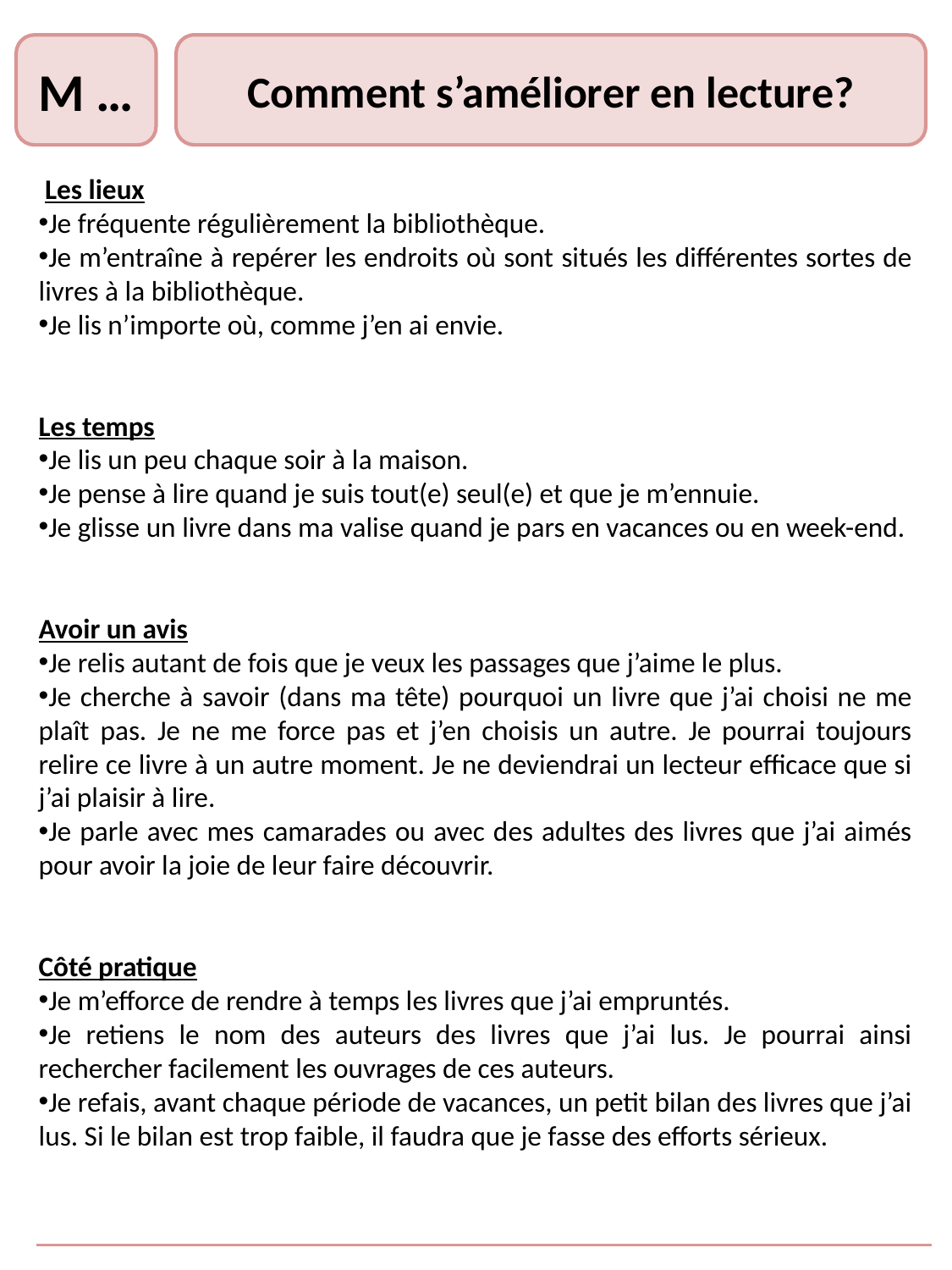

M …
Comment s’améliorer en lecture?
 Les lieux
Je fréquente régulièrement la bibliothèque.
Je m’entraîne à repérer les endroits où sont situés les différentes sortes de livres à la bibliothèque.
Je lis n’importe où, comme j’en ai envie.

Les temps
Je lis un peu chaque soir à la maison.
Je pense à lire quand je suis tout(e) seul(e) et que je m’ennuie.
Je glisse un livre dans ma valise quand je pars en vacances ou en week-end.

Avoir un avis
Je relis autant de fois que je veux les passages que j’aime le plus.
Je cherche à savoir (dans ma tête) pourquoi un livre que j’ai choisi ne me plaît pas. Je ne me force pas et j’en choisis un autre. Je pourrai toujours relire ce livre à un autre moment. Je ne deviendrai un lecteur efficace que si j’ai plaisir à lire.
Je parle avec mes camarades ou avec des adultes des livres que j’ai aimés pour avoir la joie de leur faire découvrir.

Côté pratique
Je m’efforce de rendre à temps les livres que j’ai empruntés.
Je retiens le nom des auteurs des livres que j’ai lus. Je pourrai ainsi rechercher facilement les ouvrages de ces auteurs.
Je refais, avant chaque période de vacances, un petit bilan des livres que j’ai lus. Si le bilan est trop faible, il faudra que je fasse des efforts sérieux.